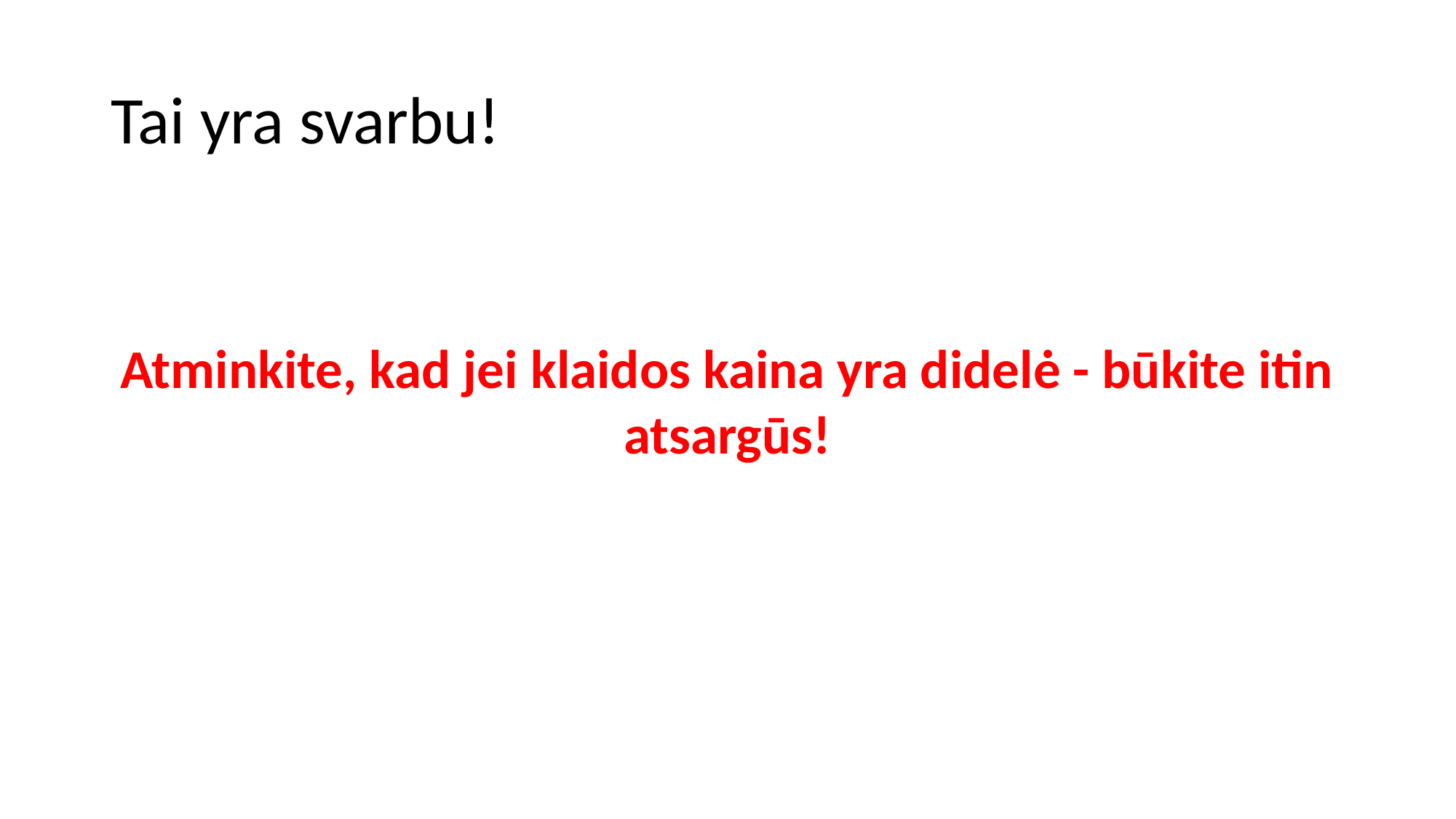

Tai yra svarbu!
Atminkite, kad jei klaidos kaina yra didelė - būkite itin atsargūs!